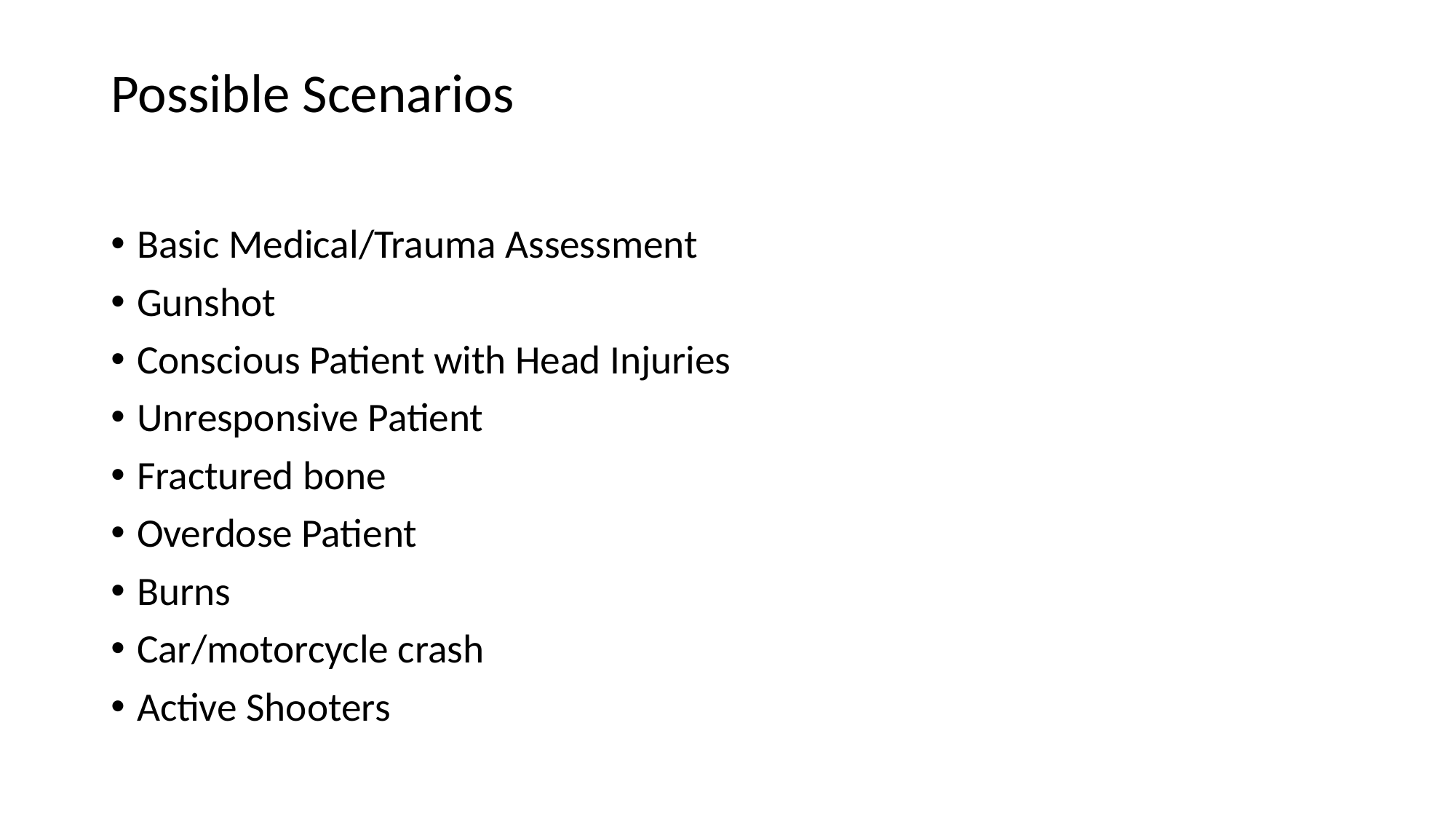

# Possible Scenarios
Basic Medical/Trauma Assessment
Gunshot
Conscious Patient with Head Injuries
Unresponsive Patient
Fractured bone
Overdose Patient
Burns
Car/motorcycle crash
Active Shooters